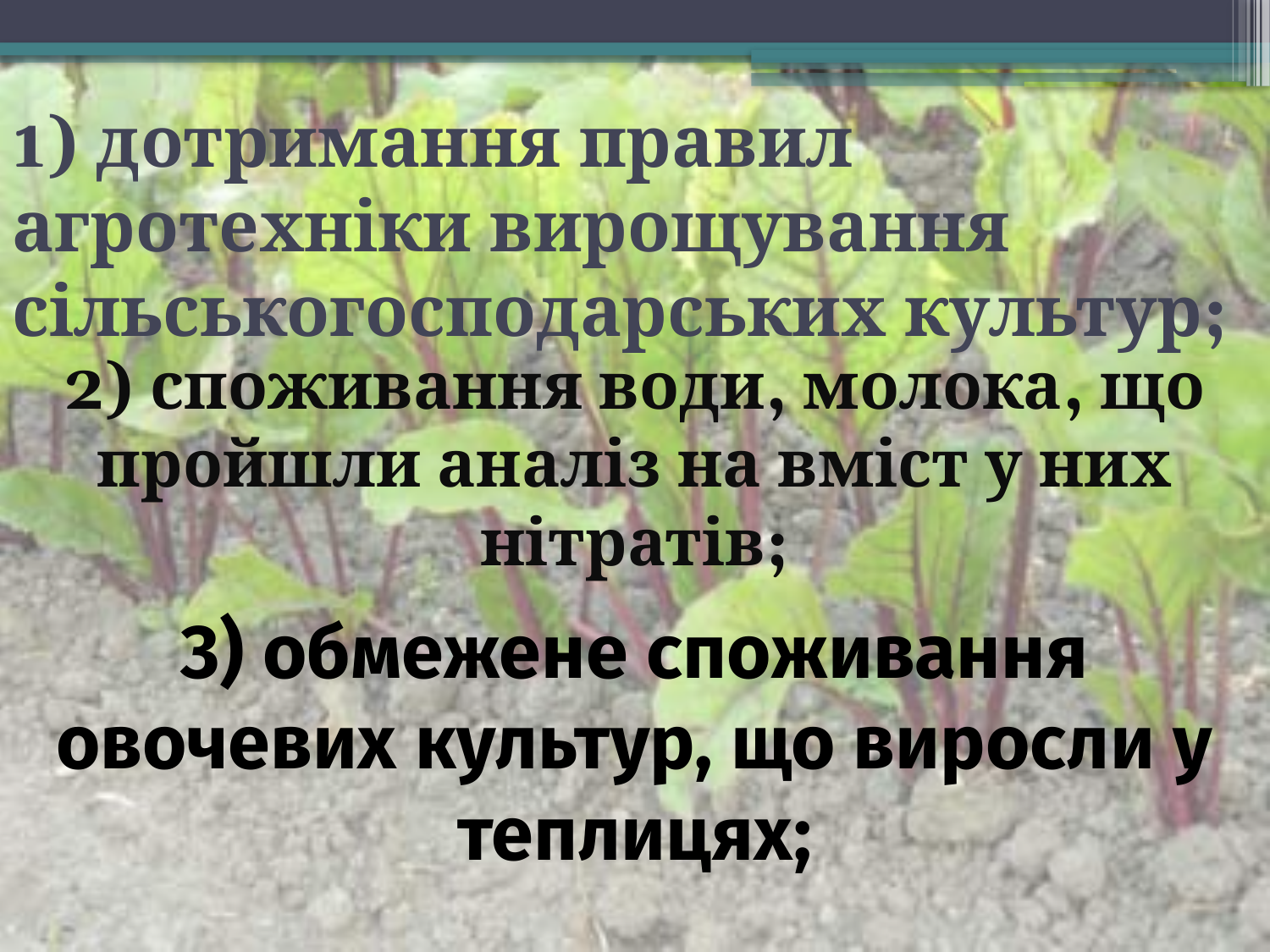

# 1) дотримання правил агротехніки вирощування сільськогосподарських культур;
2) споживання води, молока, що пройшли аналіз на вміст у них нітратів;
3) обмежене споживання овочевих культур, що виросли у теплицях;